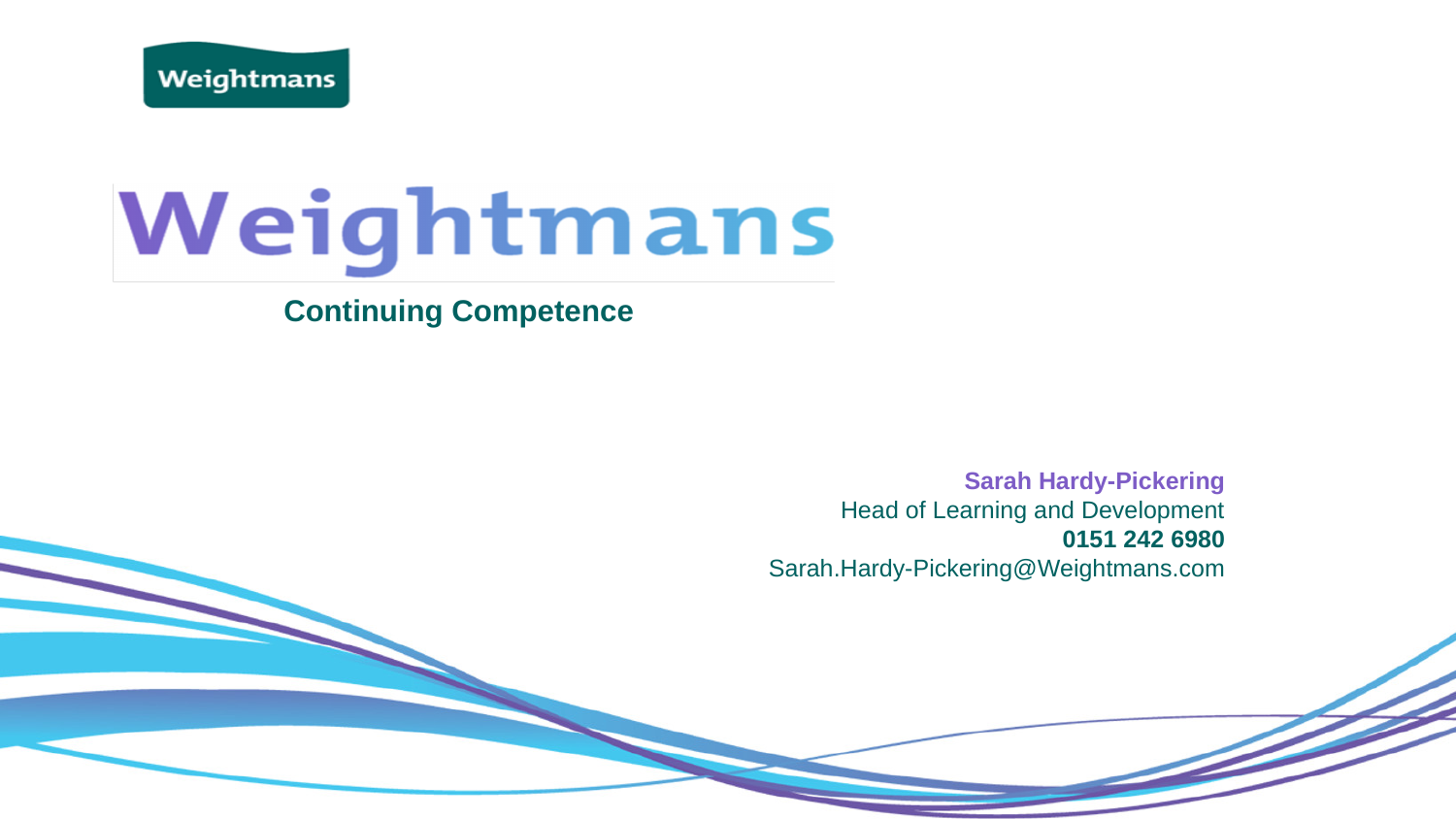

# Continuing Competence

Sarah Hardy-Pickering
Head of Learning and Development
0151 242 6980
Sarah.Hardy-Pickering@Weightmans.com